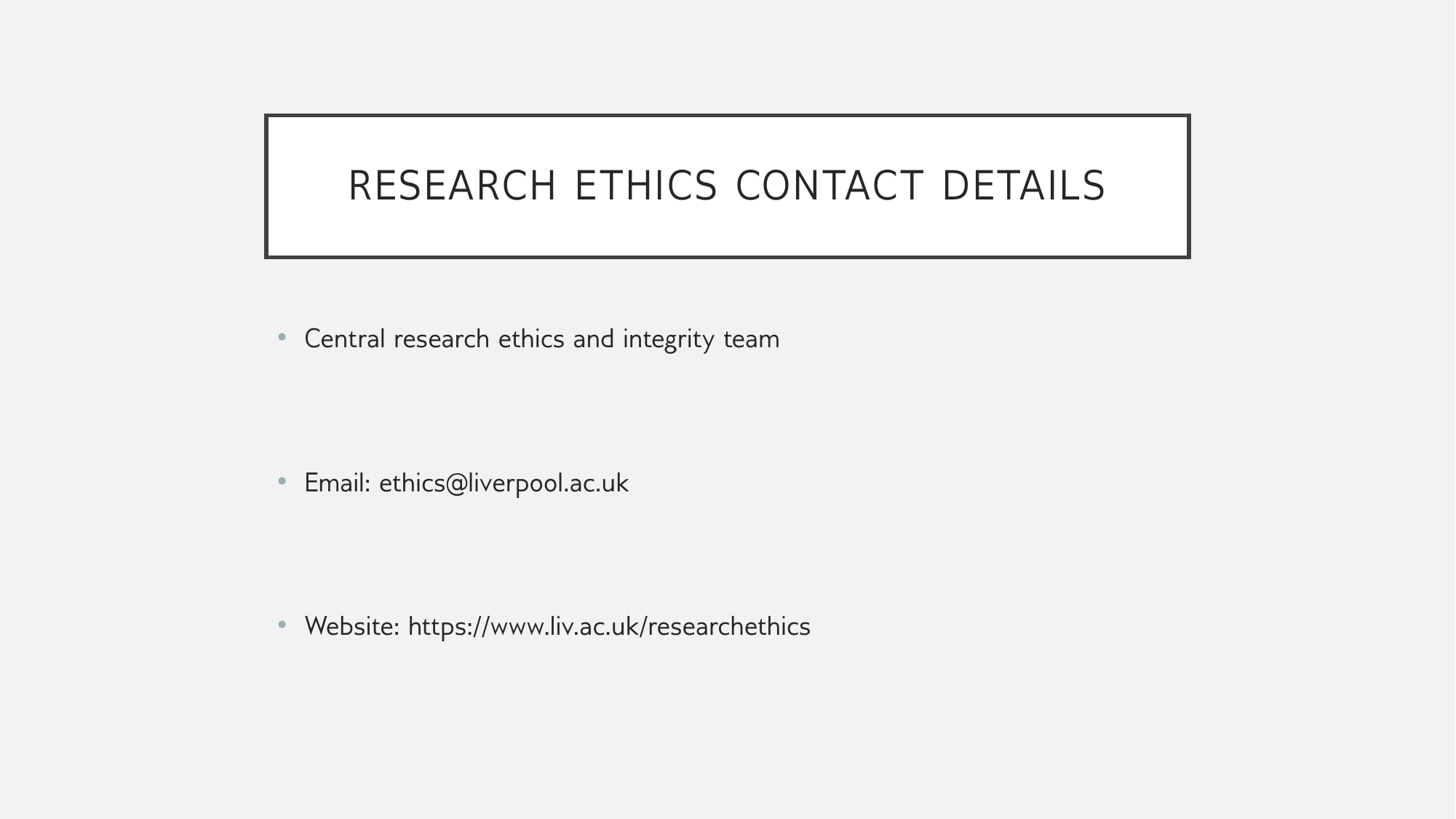

# Research ethics contact details
Central research ethics and integrity team

Email: ethics@liverpool.ac.uk

Website: https://www.liv.ac.uk/researchethics